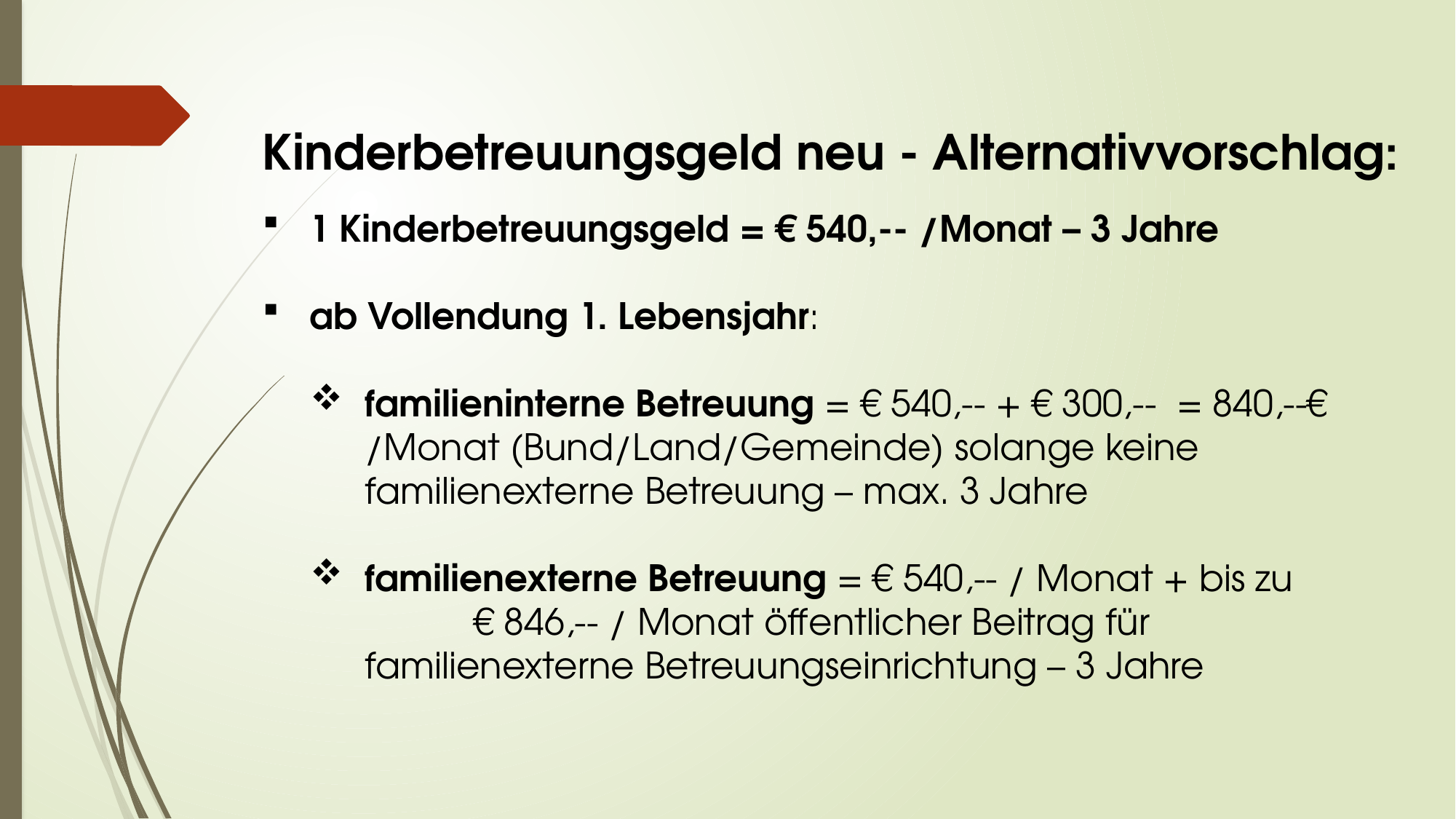

Kinderbetreuungsgeld neu - Alternativvorschlag:
   1 Kinderbetreuungsgeld = € 540,-- /Monat – 3 Jahre
   ab Vollendung 1. Lebensjahr:
familieninterne Betreuung = € 540,-- + € 300,--  = 840,--€ /Monat (Bund/Land/Gemeinde) solange keine familienexterne Betreuung – max. 3 Jahre
familienexterne Betreuung = € 540,-- / Monat + bis zu		€ 846,-- / Monat öffentlicher Beitrag für familienexterne Betreuungseinrichtung – 3 Jahre